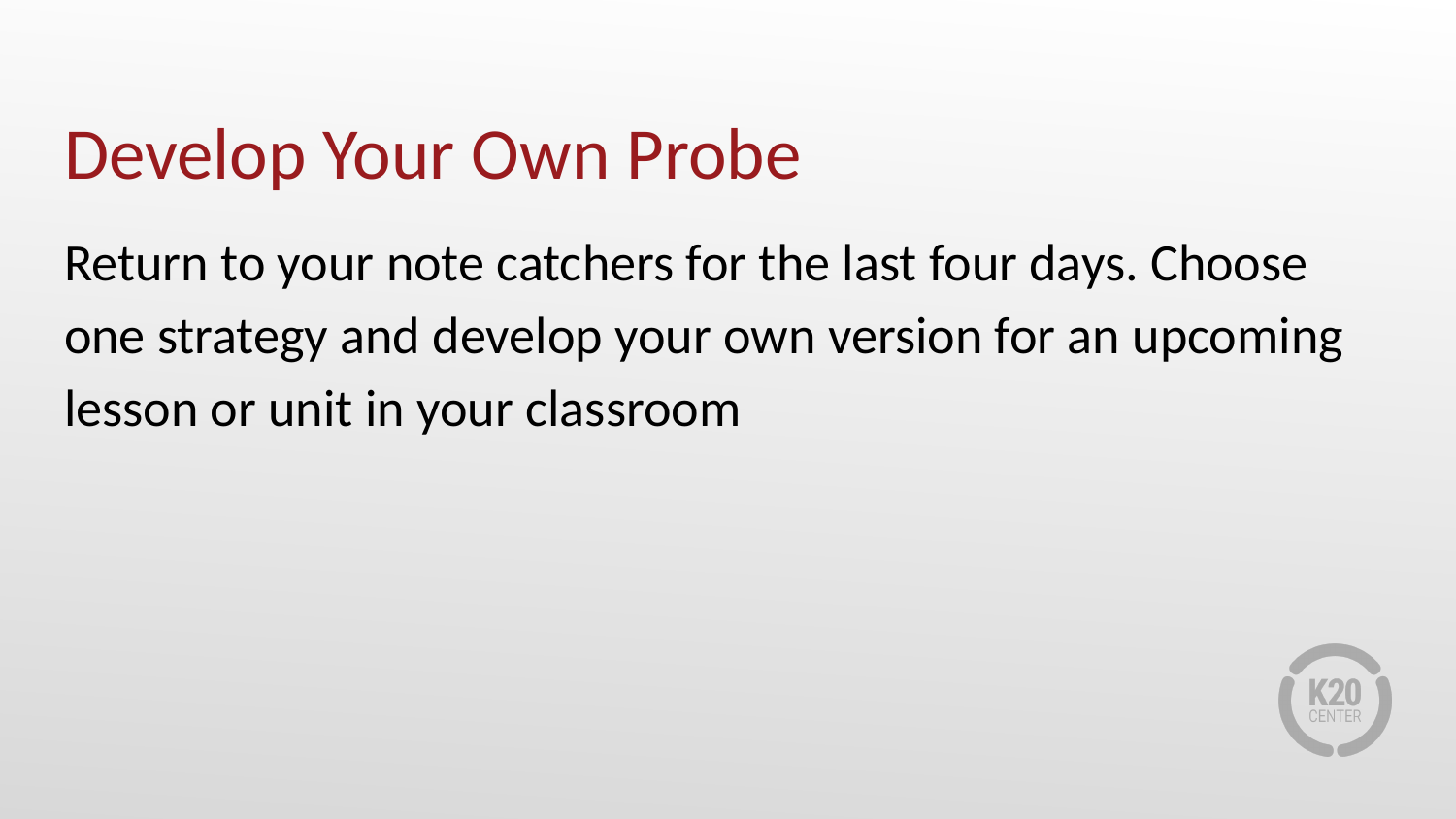

# Develop Your Own Probe
Return to your note catchers for the last four days. Choose one strategy and develop your own version for an upcoming lesson or unit in your classroom